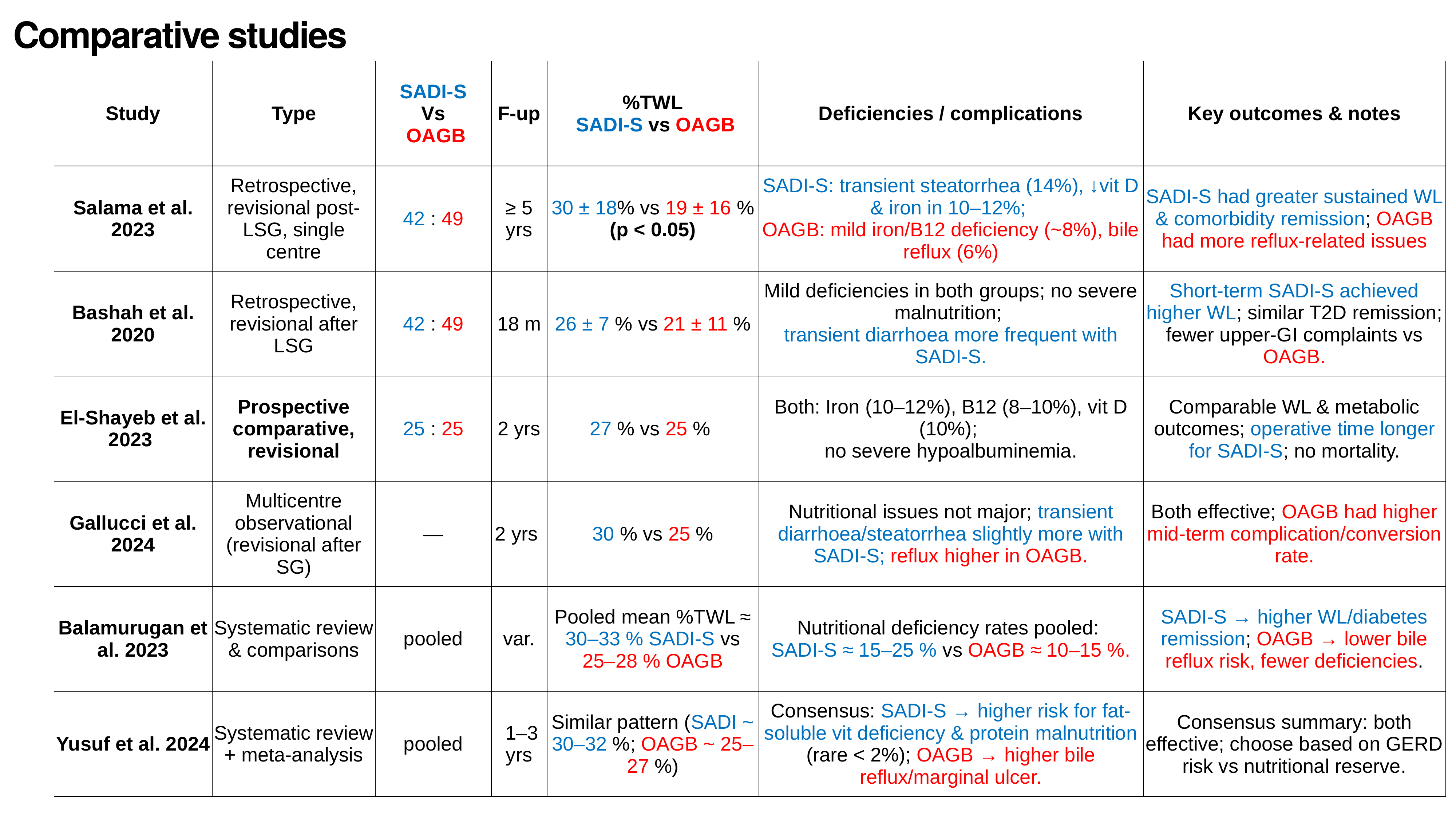

# Comparative studies
| Study | Type | SADI-S Vs OAGB | F-up | %TWL SADI-S vs OAGB | Deficiencies / complications | Key outcomes & notes |
| --- | --- | --- | --- | --- | --- | --- |
| Salama et al. 2023 | Retrospective, revisional post-LSG, single centre | 42 : 49 | ≥ 5 yrs | 30 ± 18% vs 19 ± 16 % (p < 0.05) | SADI-S: transient steatorrhea (14%), ↓vit D & iron in 10–12%; OAGB: mild iron/B12 deficiency (~8%), bile reflux (6%) | SADI-S had greater sustained WL & comorbidity remission; OAGB had more reflux-related issues |
| Bashah et al. 2020 | Retrospective, revisional after LSG | 42 : 49 | 18 m | 26 ± 7 % vs 21 ± 11 % | Mild deficiencies in both groups; no severe malnutrition; transient diarrhoea more frequent with SADI-S. | Short-term SADI-S achieved higher WL; similar T2D remission; fewer upper-GI complaints vs OAGB. |
| El-Shayeb et al. 2023 | Prospective comparative, revisional | 25 : 25 | 2 yrs | 27 % vs 25 % | Both: Iron (10–12%), B12 (8–10%), vit D (10%); no severe hypoalbuminemia. | Comparable WL & metabolic outcomes; operative time longer for SADI-S; no mortality. |
| Gallucci et al. 2024 | Multicentre observational (revisional after SG) | — | 2 yrs | 30 % vs 25 % | Nutritional issues not major; transient diarrhoea/steatorrhea slightly more with SADI-S; reflux higher in OAGB. | Both effective; OAGB had higher mid-term complication/conversion rate. |
| Balamurugan et al. 2023 | Systematic review & comparisons | pooled | var. | Pooled mean %TWL ≈ 30–33 % SADI-S vs 25–28 % OAGB | Nutritional deficiency rates pooled: SADI-S ≈ 15–25 % vs OAGB ≈ 10–15 %. | SADI-S → higher WL/diabetes remission; OAGB → lower bile reflux risk, fewer deficiencies. |
| Yusuf et al. 2024 | Systematic review + meta-analysis | pooled | 1–3 yrs | Similar pattern (SADI ~ 30–32 %; OAGB ~ 25–27 %) | Consensus: SADI-S → higher risk for fat-soluble vit deficiency & protein malnutrition (rare < 2%); OAGB → higher bile reflux/marginal ulcer. | Consensus summary: both effective; choose based on GERD risk vs nutritional reserve. |